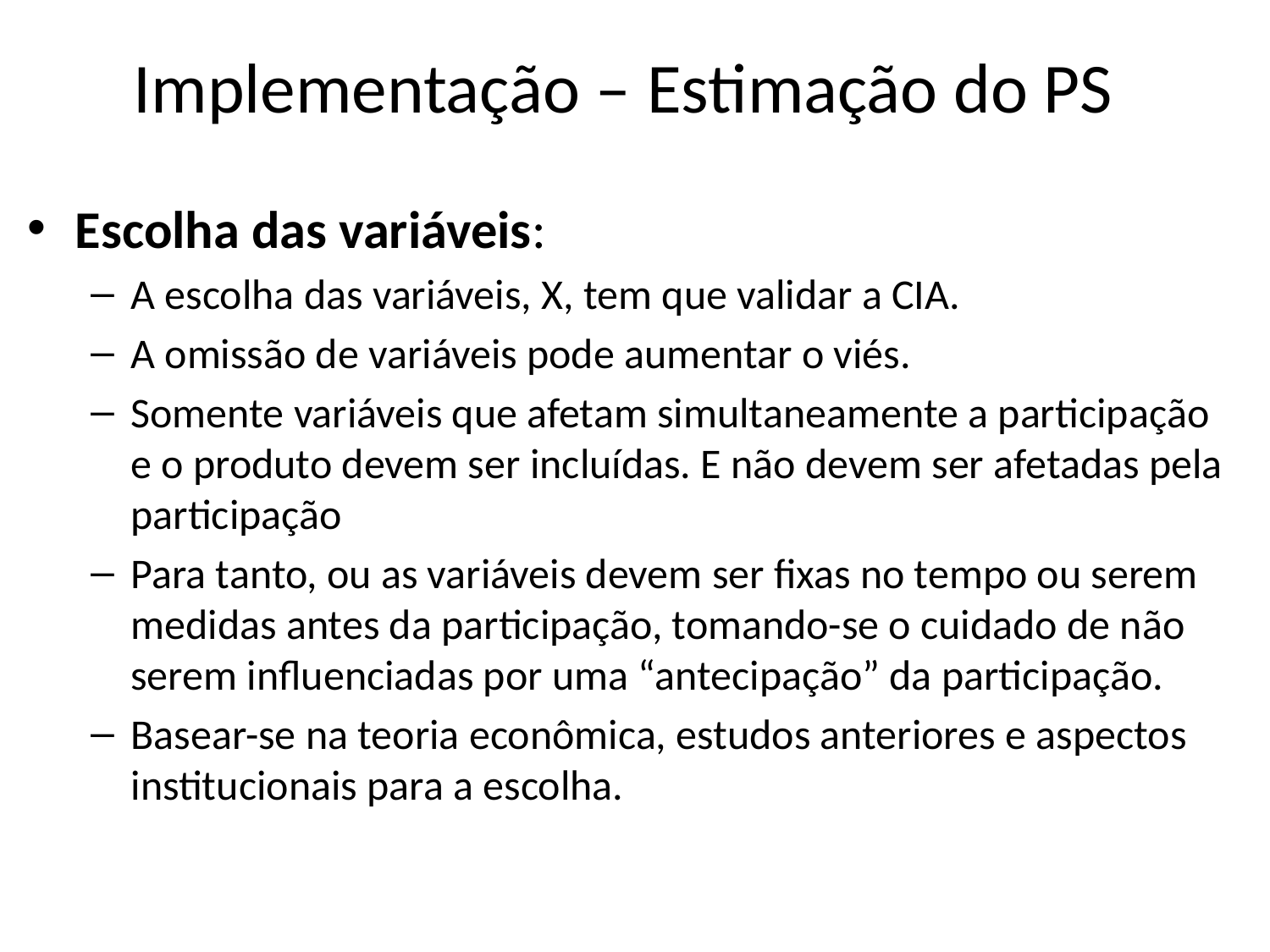

# Implementação – Estimação do PS
Escolha das variáveis:
A escolha das variáveis, X, tem que validar a CIA.
A omissão de variáveis pode aumentar o viés.
Somente variáveis que afetam simultaneamente a participação e o produto devem ser incluídas. E não devem ser afetadas pela participação
Para tanto, ou as variáveis devem ser fixas no tempo ou serem  medidas antes da participação, tomando-se o cuidado de não serem influenciadas por uma “antecipação” da participação.
Basear-se na teoria econômica, estudos anteriores e aspectos institucionais para a escolha.